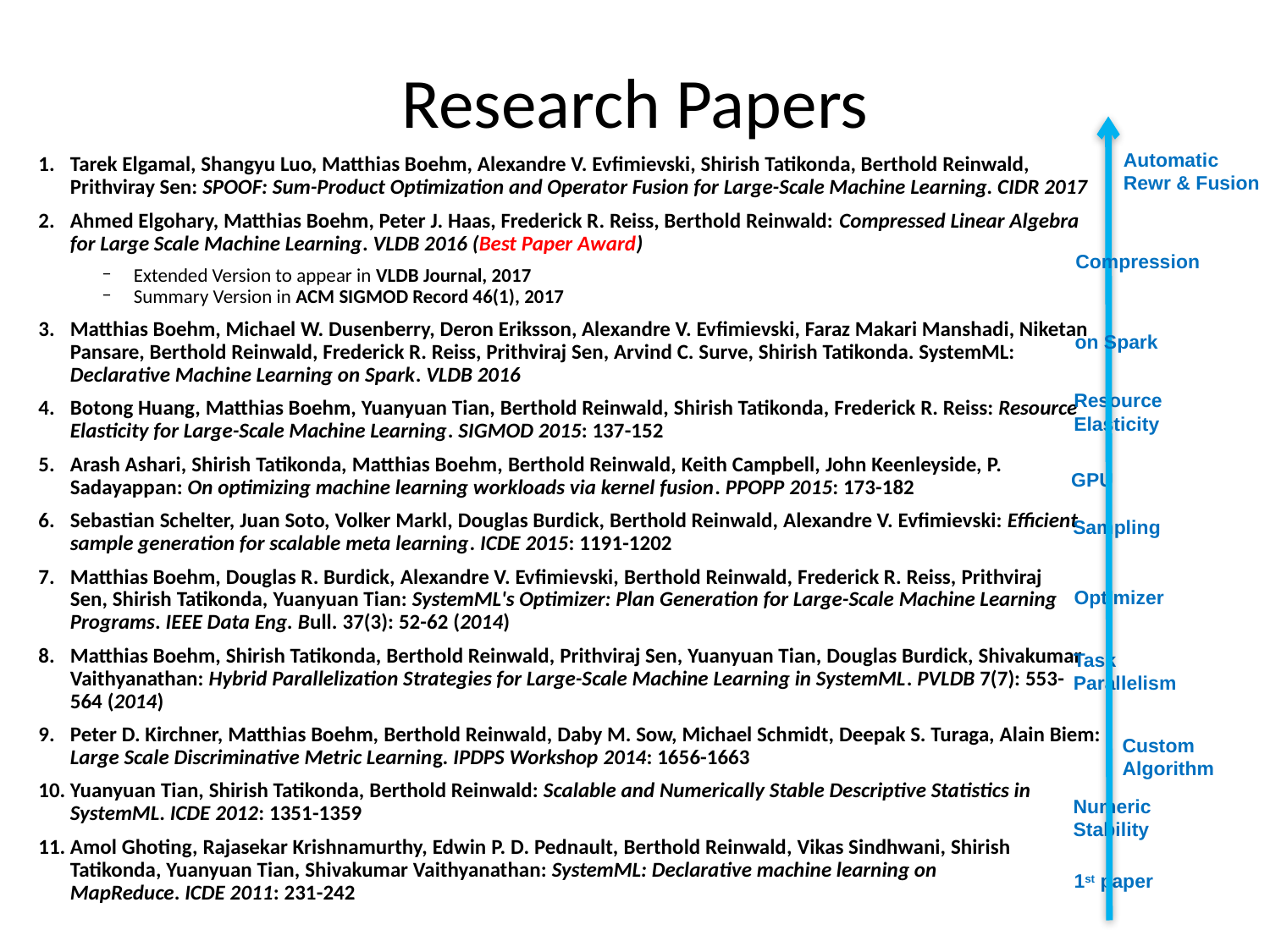

# Research Papers
Automatic
Rewr & Fusion
Tarek Elgamal, Shangyu Luo, Matthias Boehm, Alexandre V. Evfimievski, Shirish Tatikonda, Berthold Reinwald, Prithviray Sen: SPOOF: Sum-Product Optimization and Operator Fusion for Large-Scale Machine Learning. CIDR 2017
Ahmed Elgohary, Matthias Boehm, Peter J. Haas, Frederick R. Reiss, Berthold Reinwald: Compressed Linear Algebra for Large Scale Machine Learning. VLDB 2016 (Best Paper Award)
Extended Version to appear in VLDB Journal, 2017
Summary Version in ACM SIGMOD Record 46(1), 2017
Matthias Boehm, Michael W. Dusenberry, Deron Eriksson, Alexandre V. Evfimievski, Faraz Makari Manshadi, Niketan Pansare, Berthold Reinwald, Frederick R. Reiss, Prithviraj Sen, Arvind C. Surve, Shirish Tatikonda. SystemML: Declarative Machine Learning on Spark. VLDB 2016
Botong Huang, Matthias Boehm, Yuanyuan Tian, Berthold Reinwald, Shirish Tatikonda, Frederick R. Reiss: Resource Elasticity for Large-Scale Machine Learning. SIGMOD 2015: 137-152
Arash Ashari, Shirish Tatikonda, Matthias Boehm, Berthold Reinwald, Keith Campbell, John Keenleyside, P. Sadayappan: On optimizing machine learning workloads via kernel fusion. PPOPP 2015: 173-182
Sebastian Schelter, Juan Soto, Volker Markl, Douglas Burdick, Berthold Reinwald, Alexandre V. Evfimievski: Efficient sample generation for scalable meta learning. ICDE 2015: 1191-1202
Matthias Boehm, Douglas R. Burdick, Alexandre V. Evfimievski, Berthold Reinwald, Frederick R. Reiss, Prithviraj Sen, Shirish Tatikonda, Yuanyuan Tian: SystemML's Optimizer: Plan Generation for Large-Scale Machine Learning Programs. IEEE Data Eng. Bull. 37(3): 52-62 (2014)
Matthias Boehm, Shirish Tatikonda, Berthold Reinwald, Prithviraj Sen, Yuanyuan Tian, Douglas Burdick, Shivakumar Vaithyanathan: Hybrid Parallelization Strategies for Large-Scale Machine Learning in SystemML. PVLDB 7(7): 553-564 (2014)
Peter D. Kirchner, Matthias Boehm, Berthold Reinwald, Daby M. Sow, Michael Schmidt, Deepak S. Turaga, Alain Biem: Large Scale Discriminative Metric Learning. IPDPS Workshop 2014: 1656-1663
Yuanyuan Tian, Shirish Tatikonda, Berthold Reinwald: Scalable and Numerically Stable Descriptive Statistics in SystemML. ICDE 2012: 1351-1359
Amol Ghoting, Rajasekar Krishnamurthy, Edwin P. D. Pednault, Berthold Reinwald, Vikas Sindhwani, Shirish Tatikonda, Yuanyuan Tian, Shivakumar Vaithyanathan: SystemML: Declarative machine learning on MapReduce. ICDE 2011: 231-242

Compression
on Spark
Resource
Elasticity
GPU
Sampling
Optimizer
Task
Parallelism
Custom
Algorithm
Numeric
Stability
1st paper